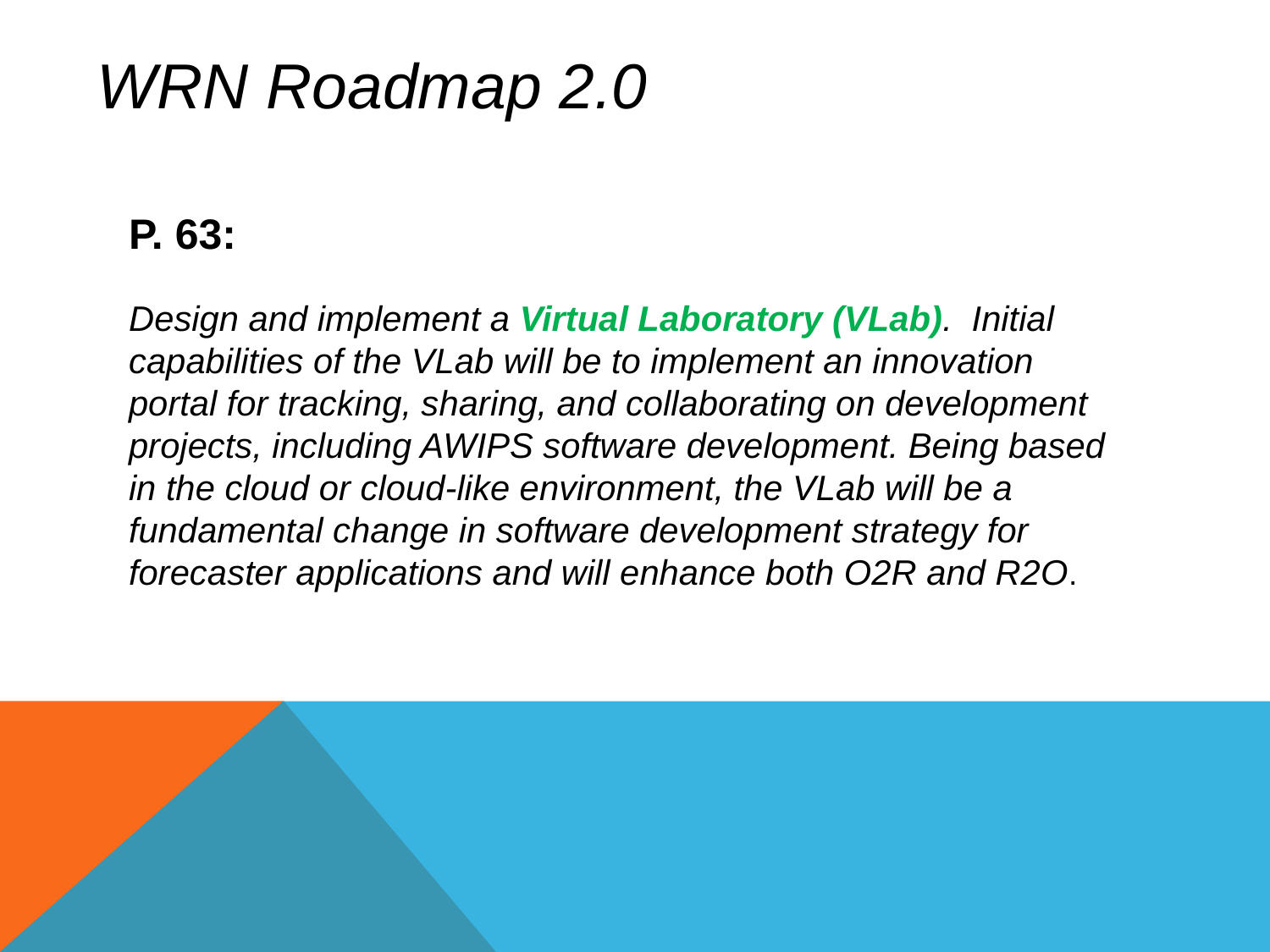

WRN Roadmap 2.0

P. 63:

Design and implement a Virtual Laboratory (VLab).  Initial capabilities of the VLab will be to implement an innovation portal for tracking, sharing, and collaborating on development projects, including AWIPS software development. Being based in the cloud or cloud-like environment, the VLab will be a fundamental change in software development strategy for forecaster applications and will enhance both O2R and R2O.